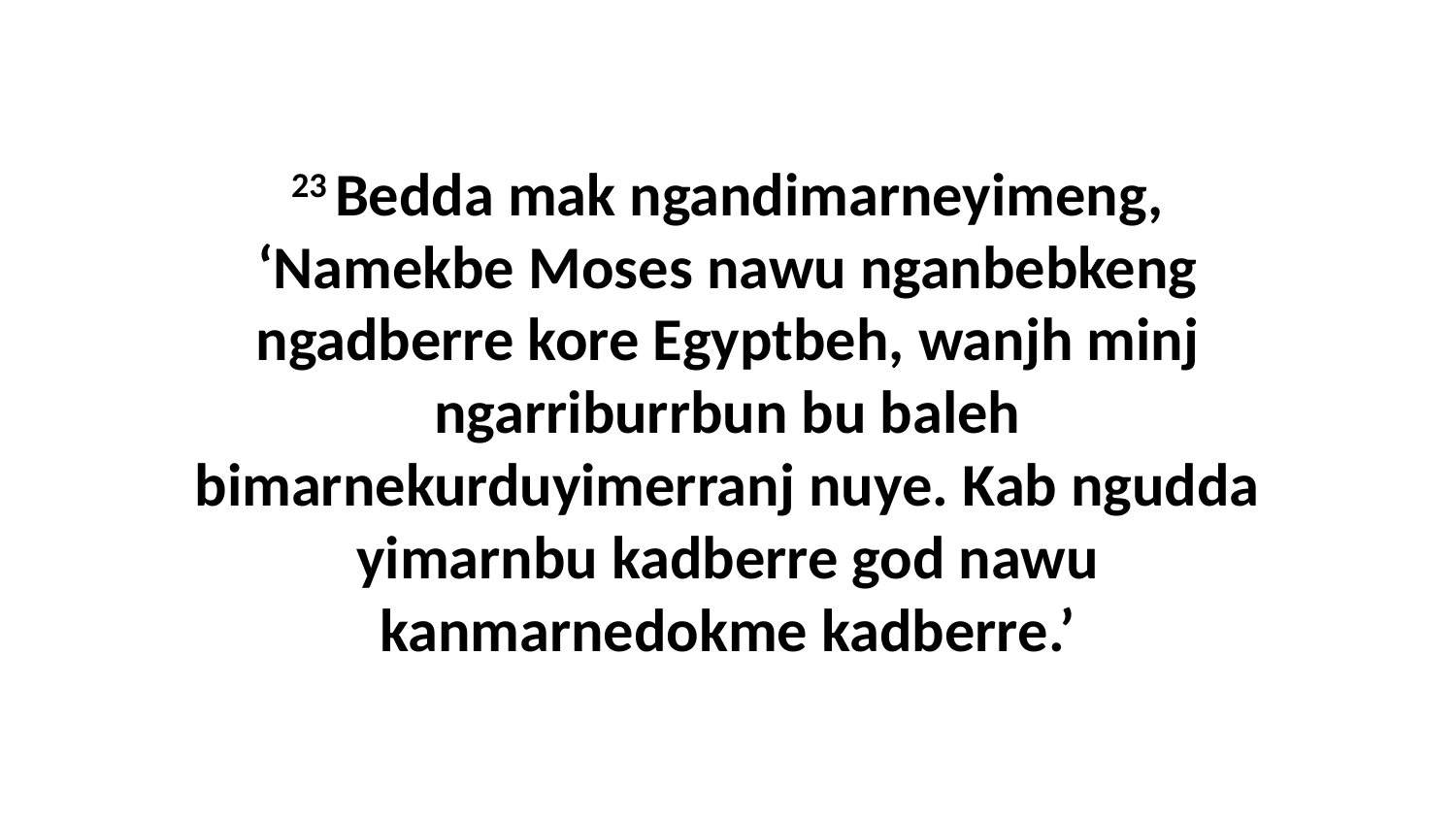

23 Bedda mak ngandimarneyimeng, ‘Namekbe Moses nawu nganbebkeng ngadberre kore Egyptbeh, wanjh minj ngarriburrbun bu baleh bimarnekurduyimerranj nuye. Kab ngudda yimarnbu kadberre god nawu kanmarnedokme kadberre.’